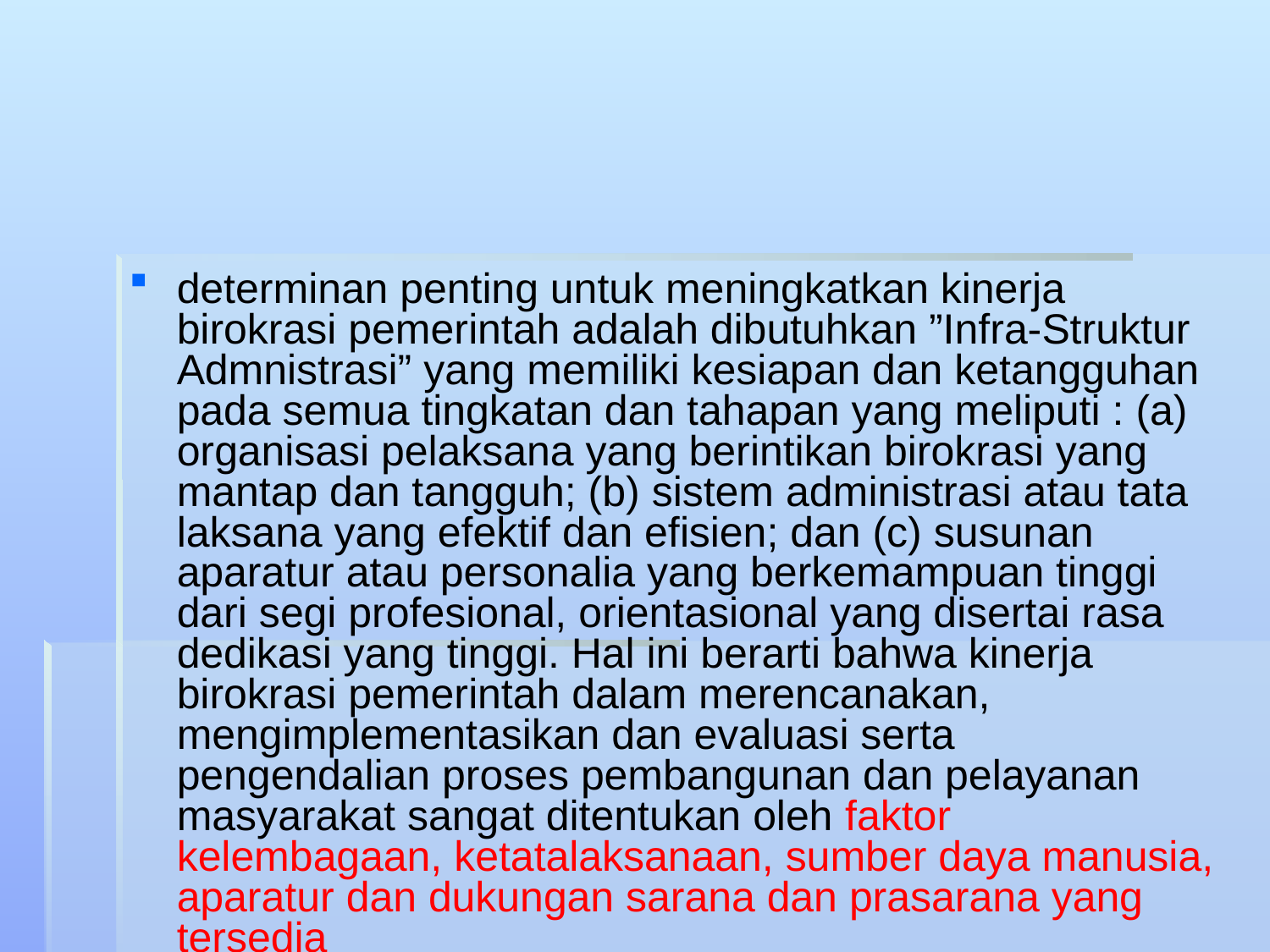

#
determinan penting untuk meningkatkan kinerja birokrasi pemerintah adalah dibutuhkan ”Infra-Struktur Admnistrasi” yang memiliki kesiapan dan ketangguhan pada semua tingkatan dan tahapan yang meliputi : (a) organisasi pelaksana yang berintikan birokrasi yang mantap dan tangguh; (b) sistem administrasi atau tata laksana yang efektif dan efisien; dan (c) susunan aparatur atau personalia yang berkemampuan tinggi dari segi profesional, orientasional yang disertai rasa dedikasi yang tinggi. Hal ini berarti bahwa kinerja birokrasi pemerintah dalam merencanakan, mengimplementasikan dan evaluasi serta pengendalian proses pembangunan dan pelayanan masyarakat sangat ditentukan oleh faktor kelembagaan, ketatalaksanaan, sumber daya manusia, aparatur dan dukungan sarana dan prasarana yang tersedia